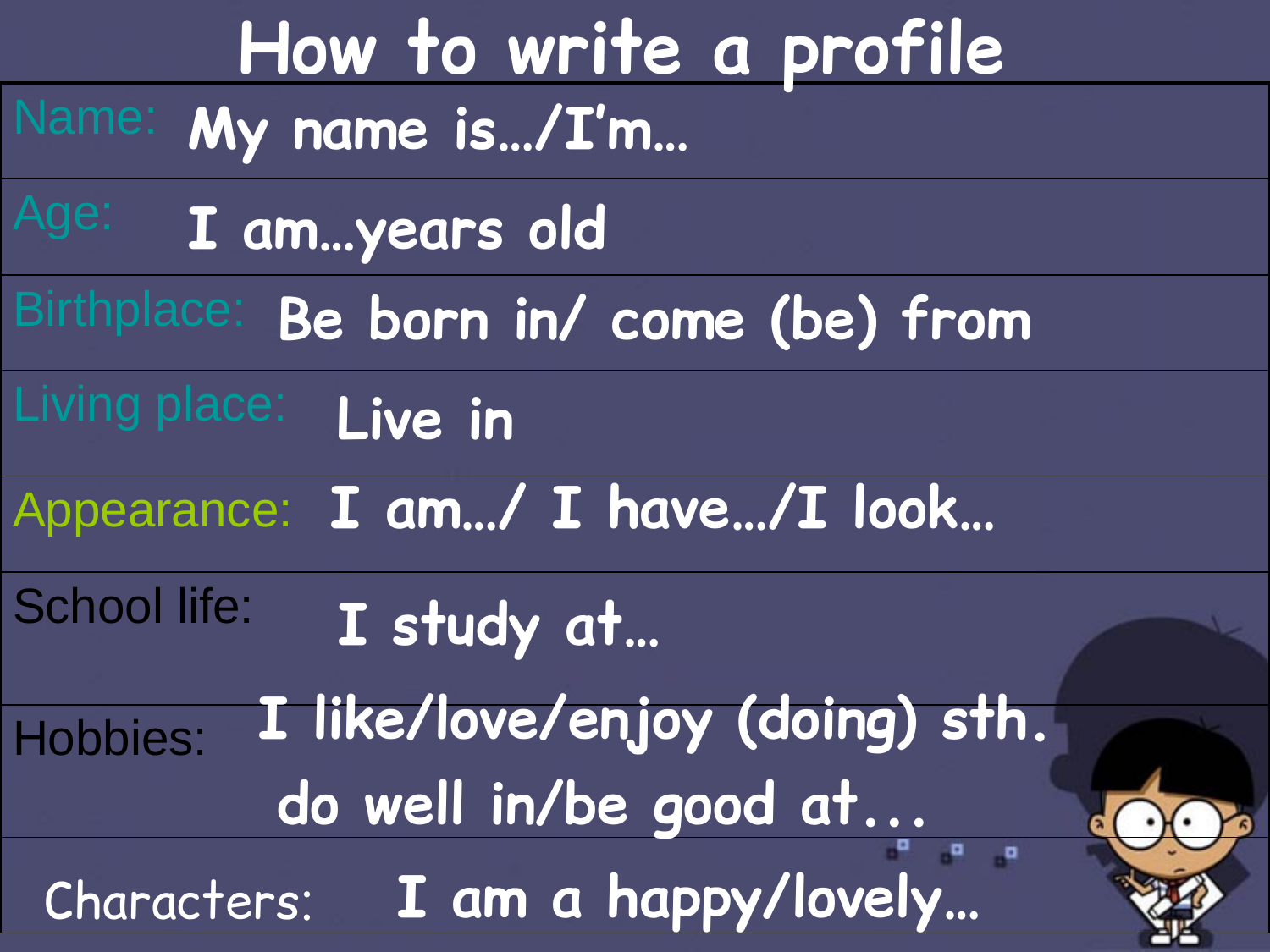

How to write a profile
| Name: |
| --- |
| Age: |
| Birthplace: |
| Living place: |
| Appearance: |
| School life: |
| Hobbies: |
|  |
My name is…/I’m…
I am…years old
Be born in/ come (be) from
Live in
I am…/ I have…/I look…
I study at…
I like/love/enjoy (doing) sth.
do well in/be good at...
Characters:
  I am a happy/lovely…